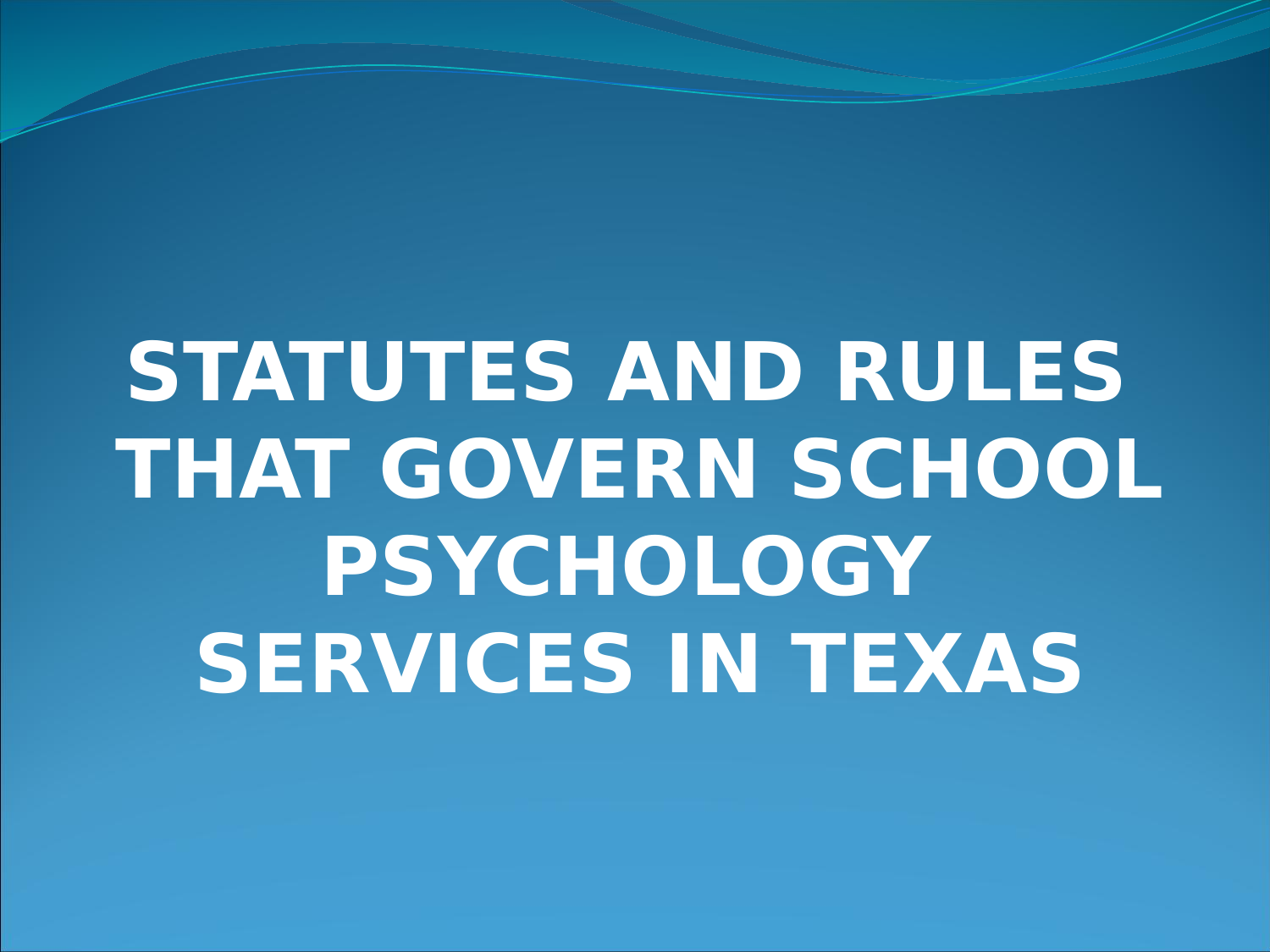

# STATUTES AND RULES THAT GOVERN SCHOOL PSYCHOLOGY  SERVICES IN TEXAS